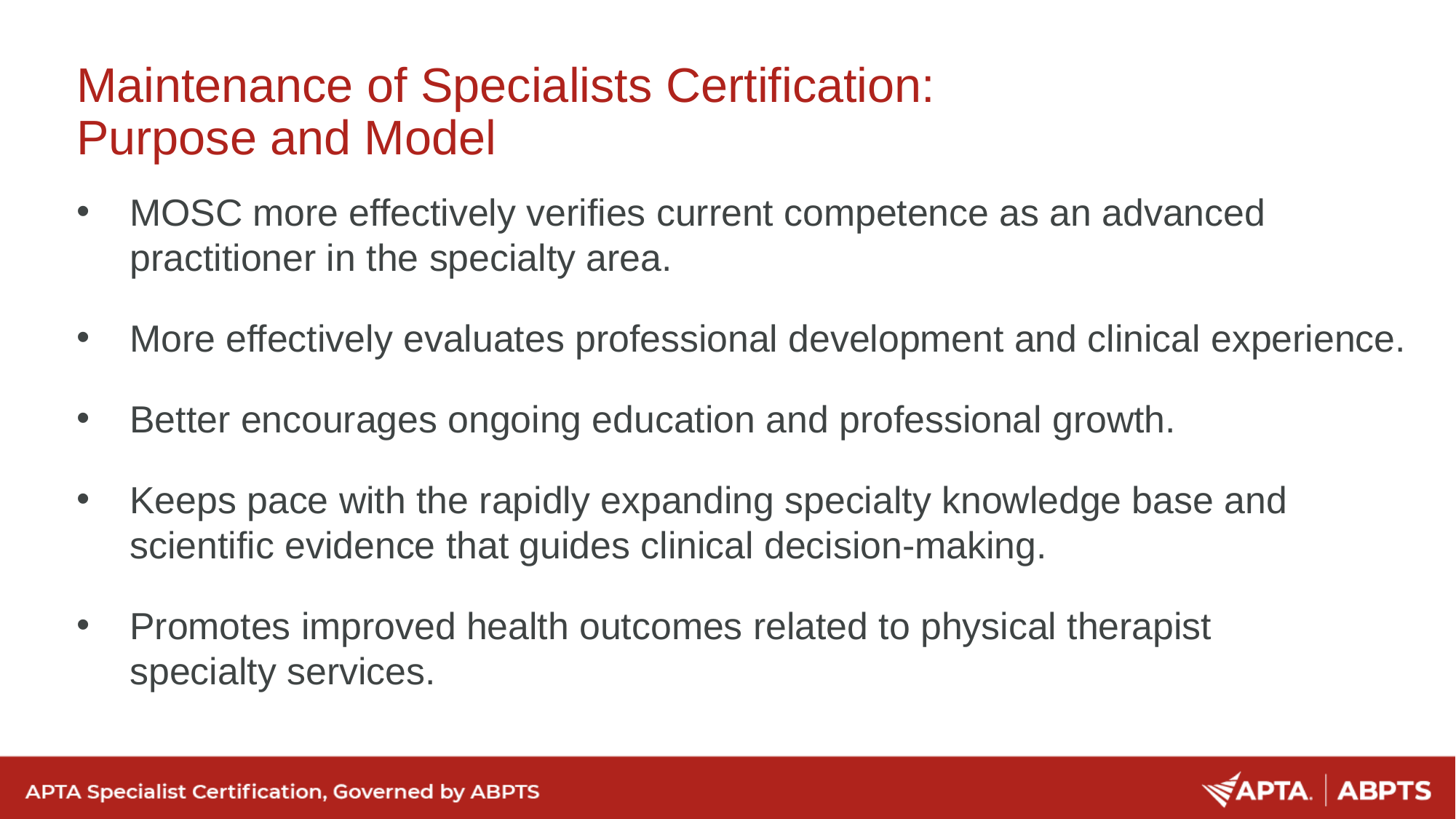

# Maintenance of Specialists Certification: Purpose and Model
MOSC more effectively verifies current competence as an advanced practitioner in the specialty area.

More effectively evaluates professional development and clinical experience.

Better encourages ongoing education and professional growth.

Keeps pace with the rapidly expanding specialty knowledge base and scientific evidence that guides clinical decision-making.

Promotes improved health outcomes related to physical therapist
specialty services.